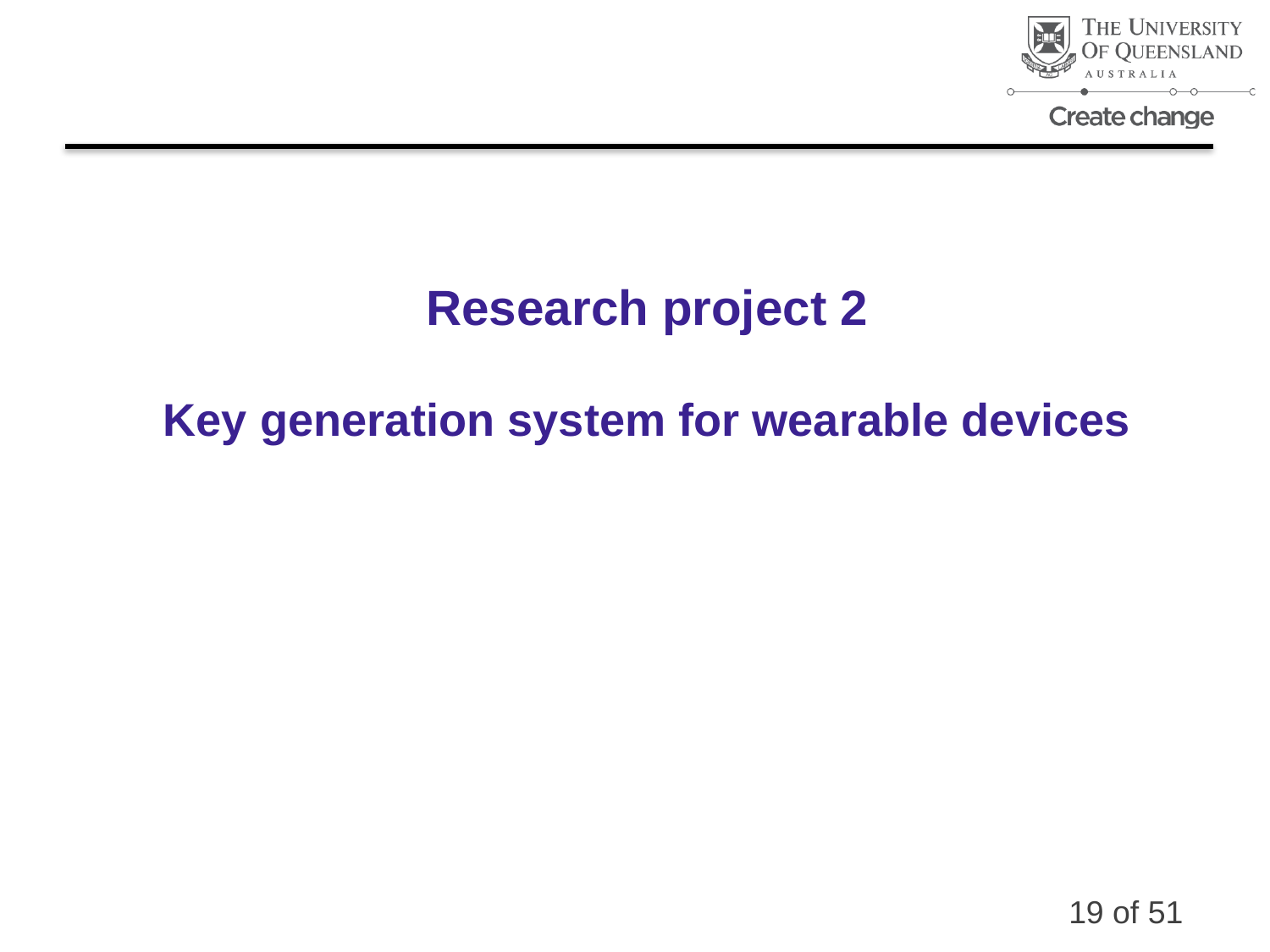

Research project 2

Key generation system for wearable devices